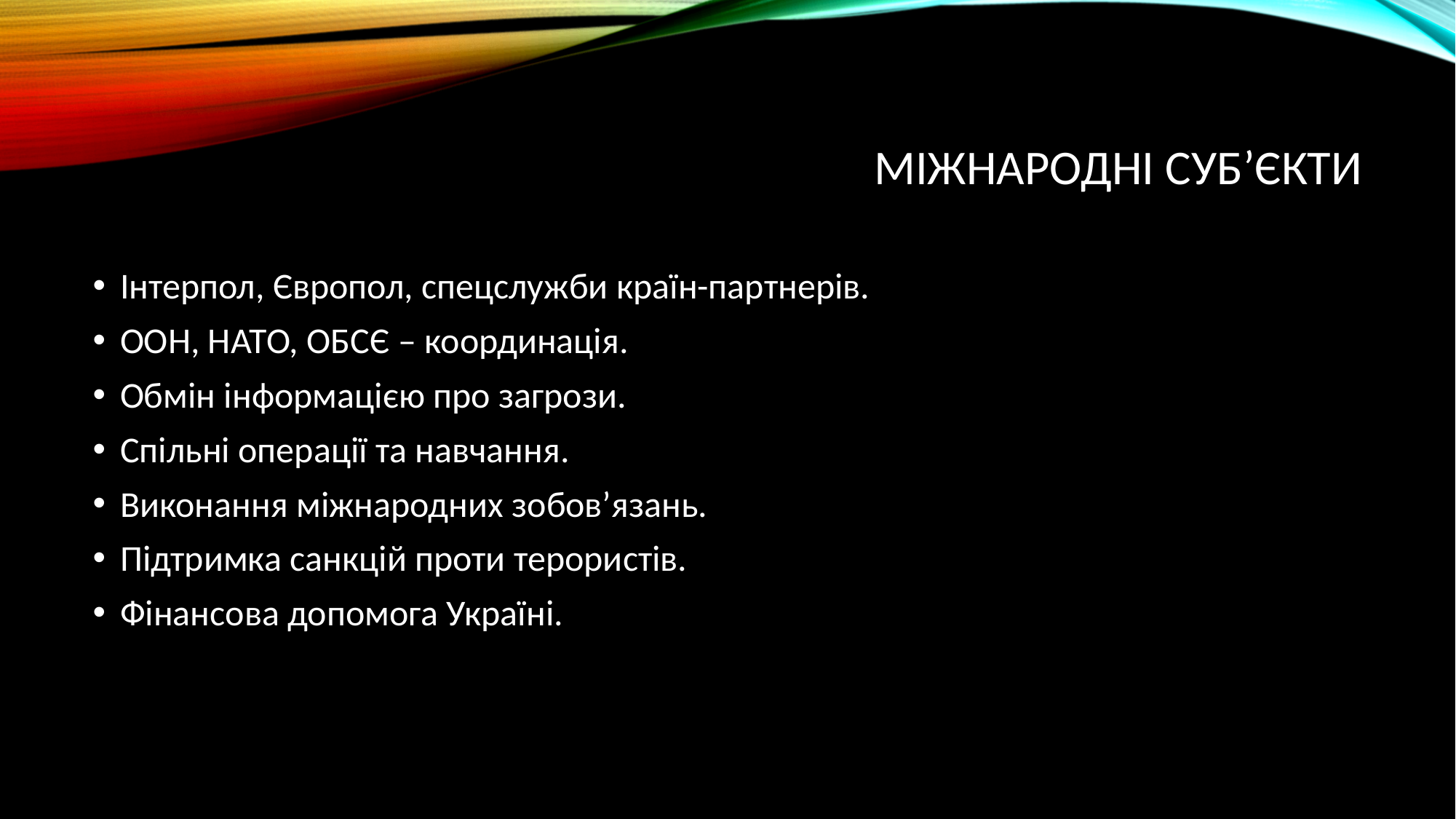

# Міжнародні суб’єкти
Інтерпол, Європол, спецслужби країн-партнерів.
ООН, НАТО, ОБСЄ – координація.
Обмін інформацією про загрози.
Спільні операції та навчання.
Виконання міжнародних зобов’язань.
Підтримка санкцій проти терористів.
Фінансова допомога Україні.